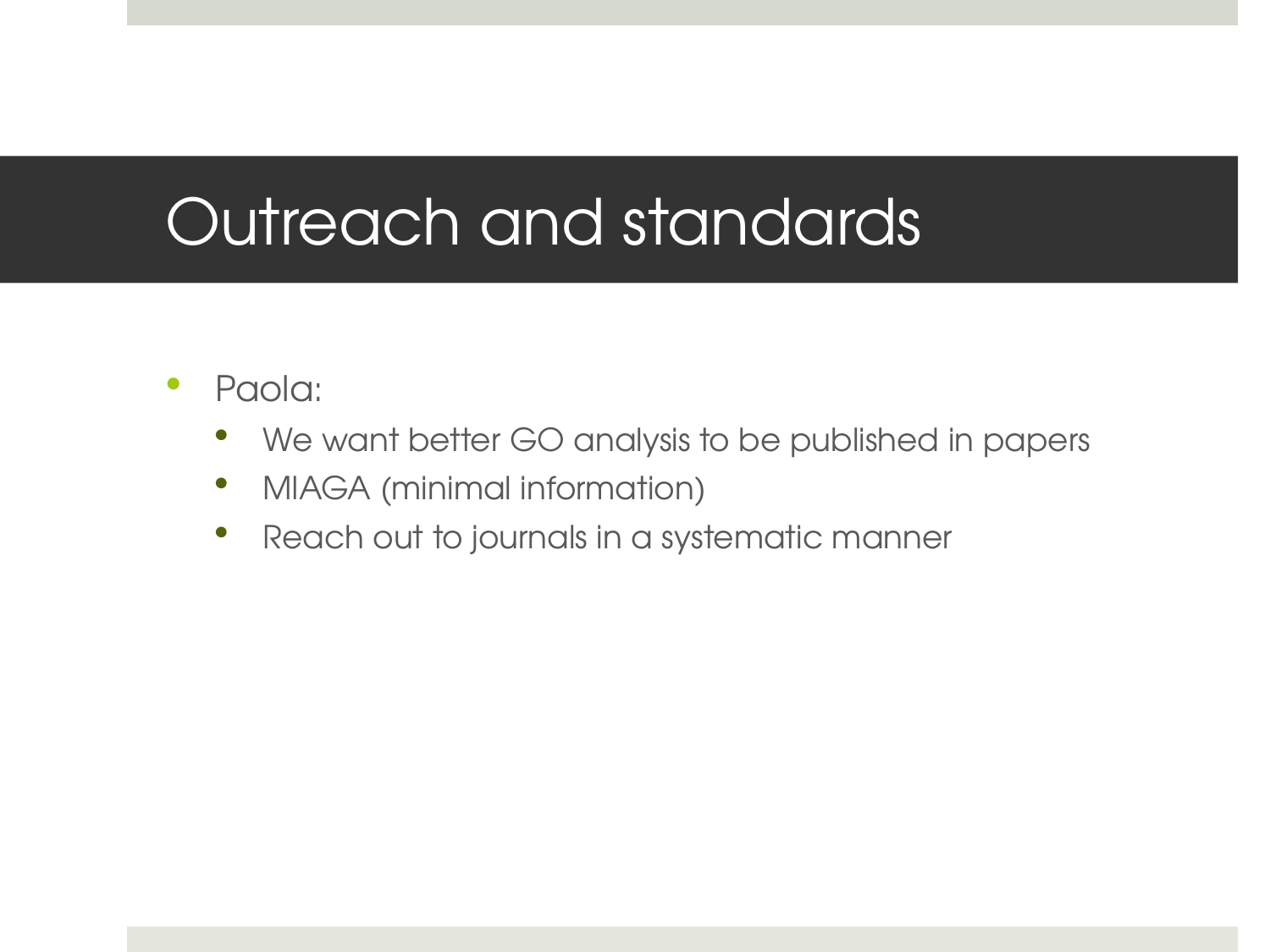

# Outreach and standards
Paola:
We want better GO analysis to be published in papers
MIAGA (minimal information)
Reach out to journals in a systematic manner